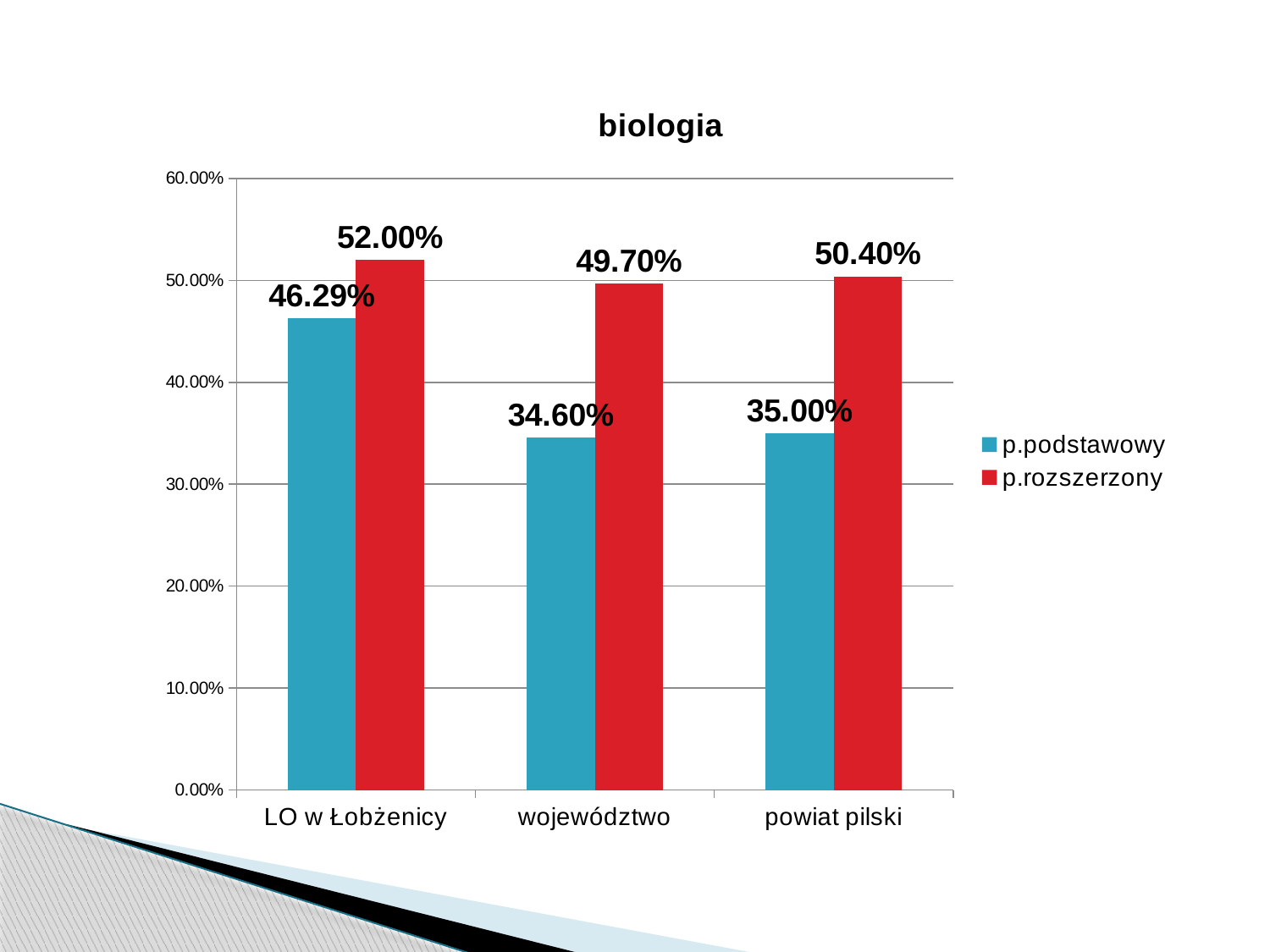

### Chart: biologia

| Category | p.podstawowy | p.rozszerzony |
|---|---|---|
| LO w Łobżenicy | 0.4629000000000001 | 0.52 |
| województwo | 0.3460000000000001 | 0.4970000000000001 |
| powiat pilski | 0.3500000000000001 | 0.504 |